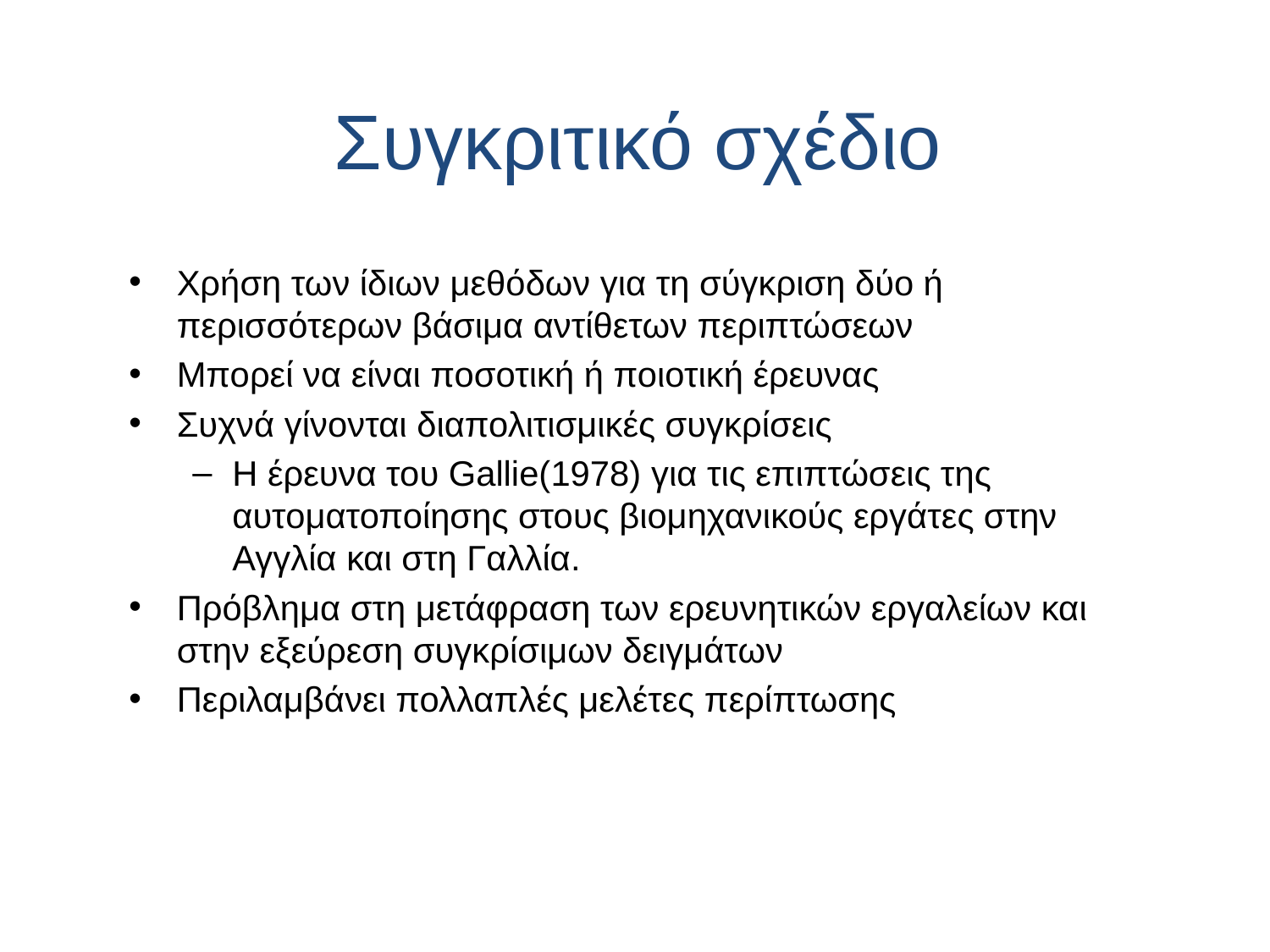

# Συγκριτικό σχέδιο
Χρήση των ίδιων μεθόδων για τη σύγκριση δύο ή περισσότερων βάσιμα αντίθετων περιπτώσεων
Μπορεί να είναι ποσοτική ή ποιοτική έρευνας
Συχνά γίνονται διαπολιτισμικές συγκρίσεις
Η έρευνα του Gallie(1978) για τις επιπτώσεις της αυτοματοποίησης στους βιομηχανικούς εργάτες στην Αγγλία και στη Γαλλία.
Πρόβλημα στη μετάφραση των ερευνητικών εργαλείων και στην εξεύρεση συγκρίσιμων δειγμάτων
Περιλαμβάνει πολλαπλές μελέτες περίπτωσης